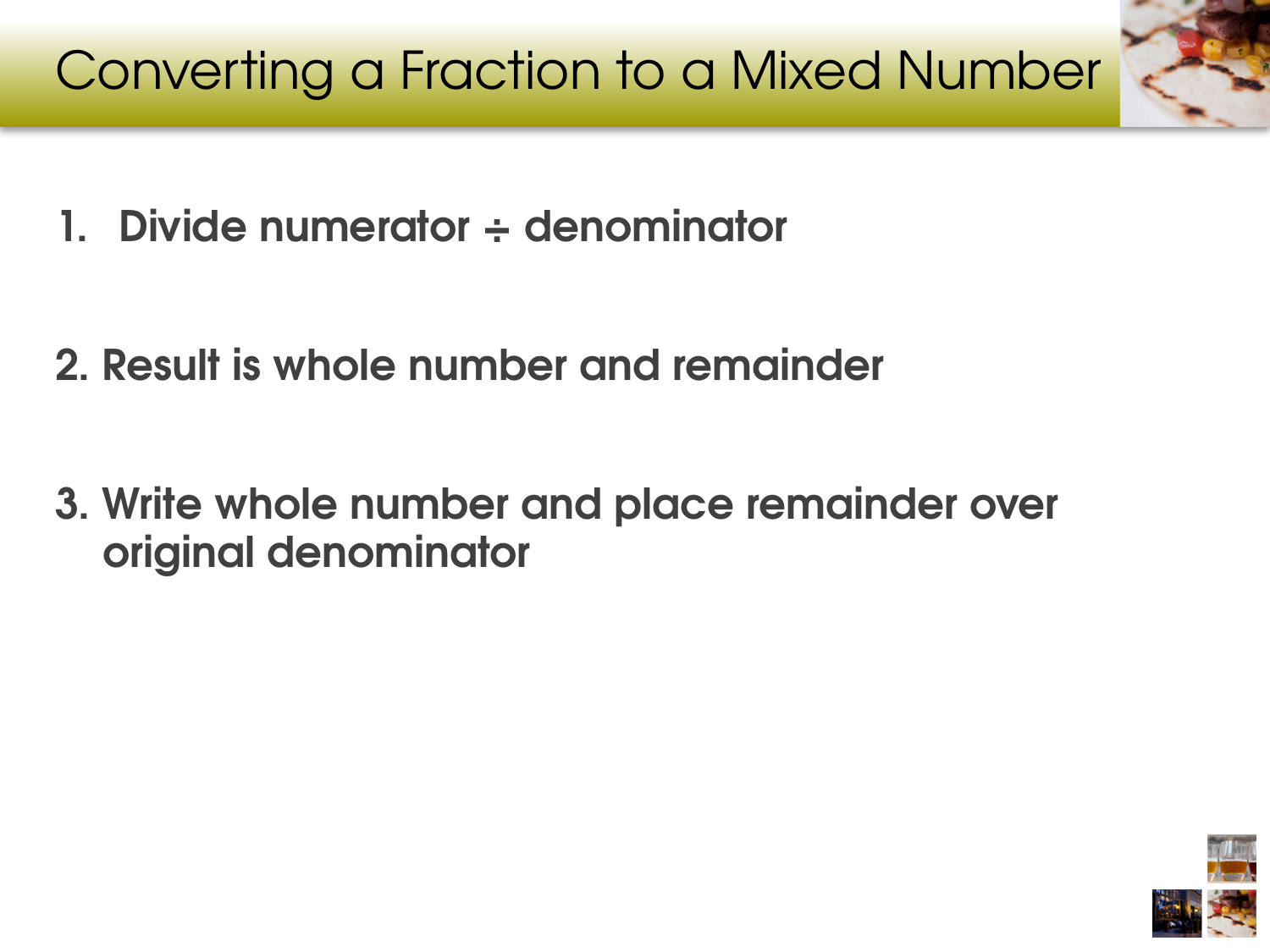

# Converting a Fraction to a Mixed Number
Divide numerator ÷ denominator

2. Result is whole number and remainder

3. Write whole number and place remainder over original denominator